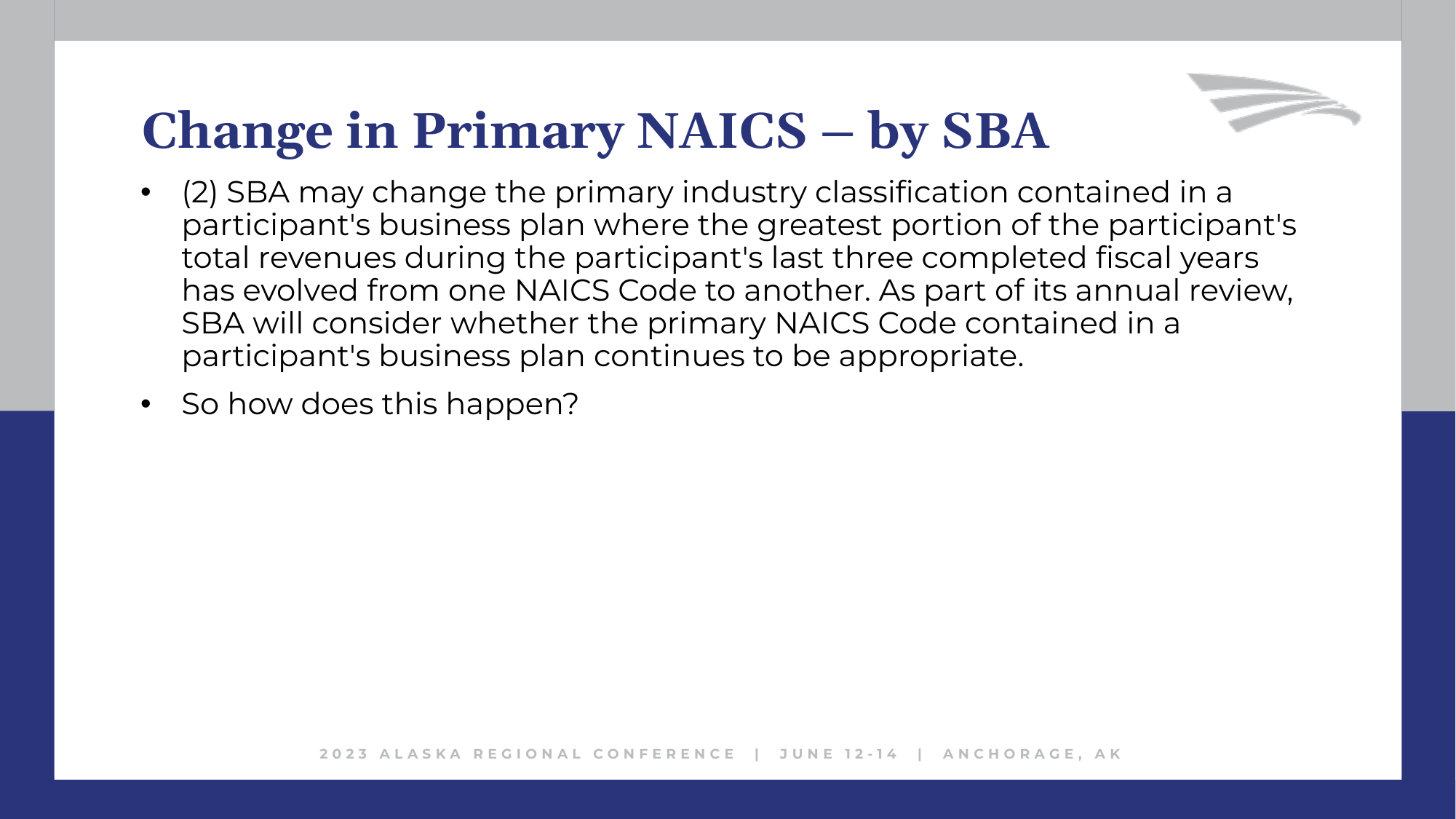

Change in Primary NAICS – by SBA
(2) SBA may change the primary industry classification contained in a participant's business plan where the greatest portion of the participant's total revenues during the participant's last three completed fiscal years has evolved from one NAICS Code to another. As part of its annual review, SBA will consider whether the primary NAICS Code contained in a participant's business plan continues to be appropriate.
So how does this happen?